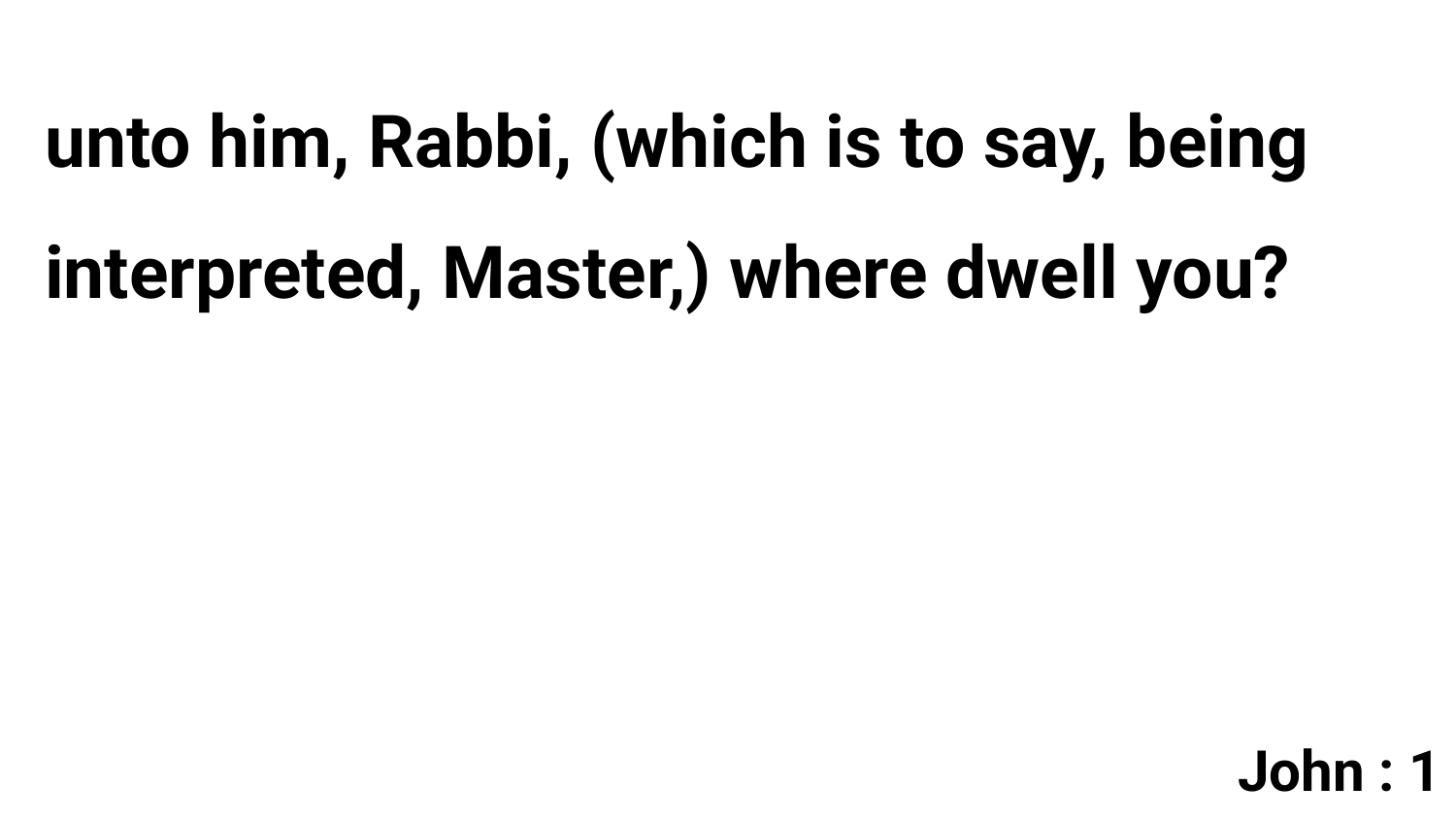

unto him, Rabbi, (which is to say, being interpreted, Master,) where dwell you?
John : 1